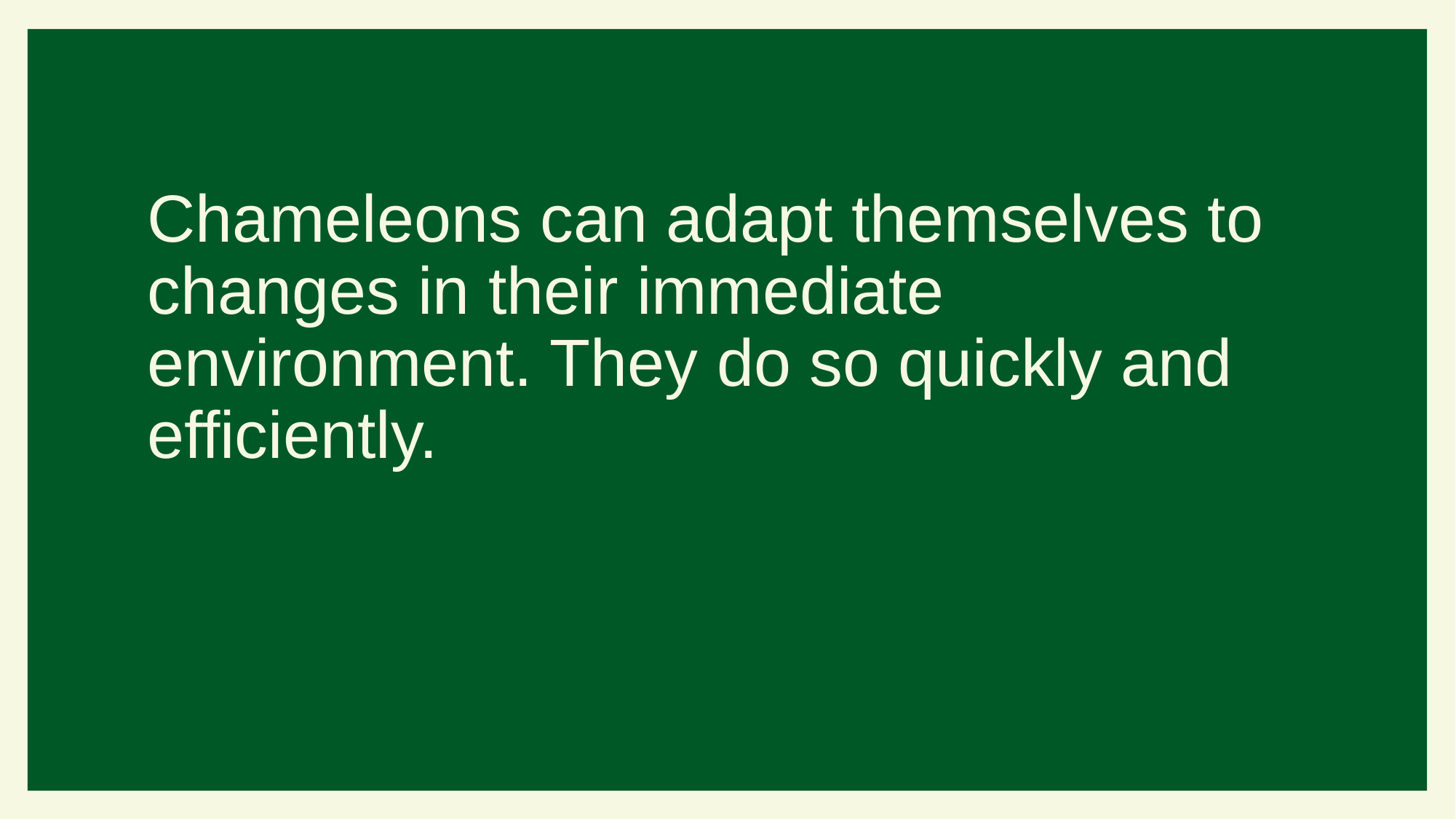

# Chameleons can adapt themselves to changes in their immediate environment. They do so quickly and efficiently.